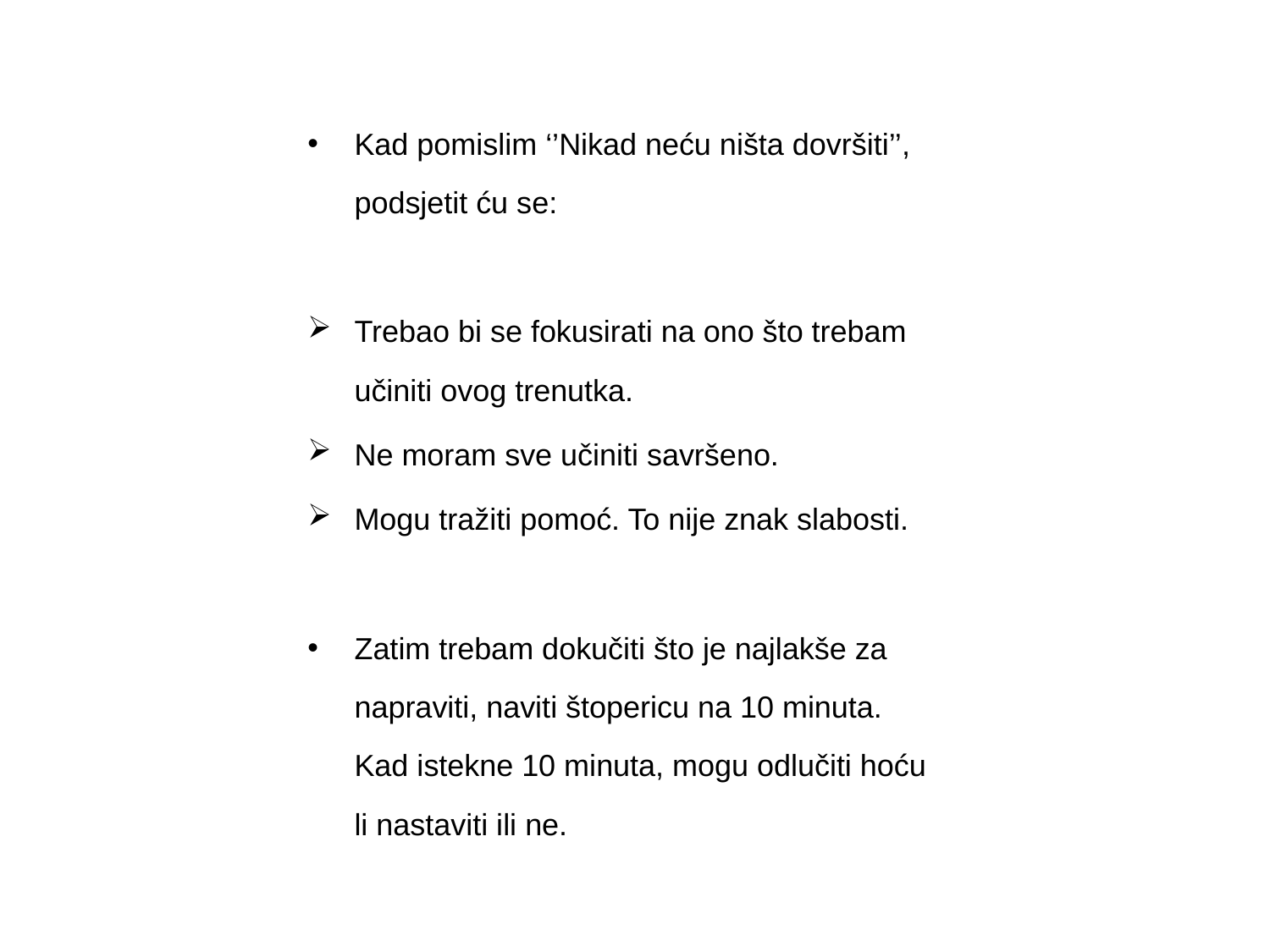

Kad pomislim ‘’Nikad neću ništa dovršiti’’, podsjetit ću se:

Trebao bi se fokusirati na ono što trebam učiniti ovog trenutka.
Ne moram sve učiniti savršeno.
Mogu tražiti pomoć. To nije znak slabosti.

Zatim trebam dokučiti što je najlakše za napraviti, naviti štopericu na 10 minuta. Kad istekne 10 minuta, mogu odlučiti hoću li nastaviti ili ne.